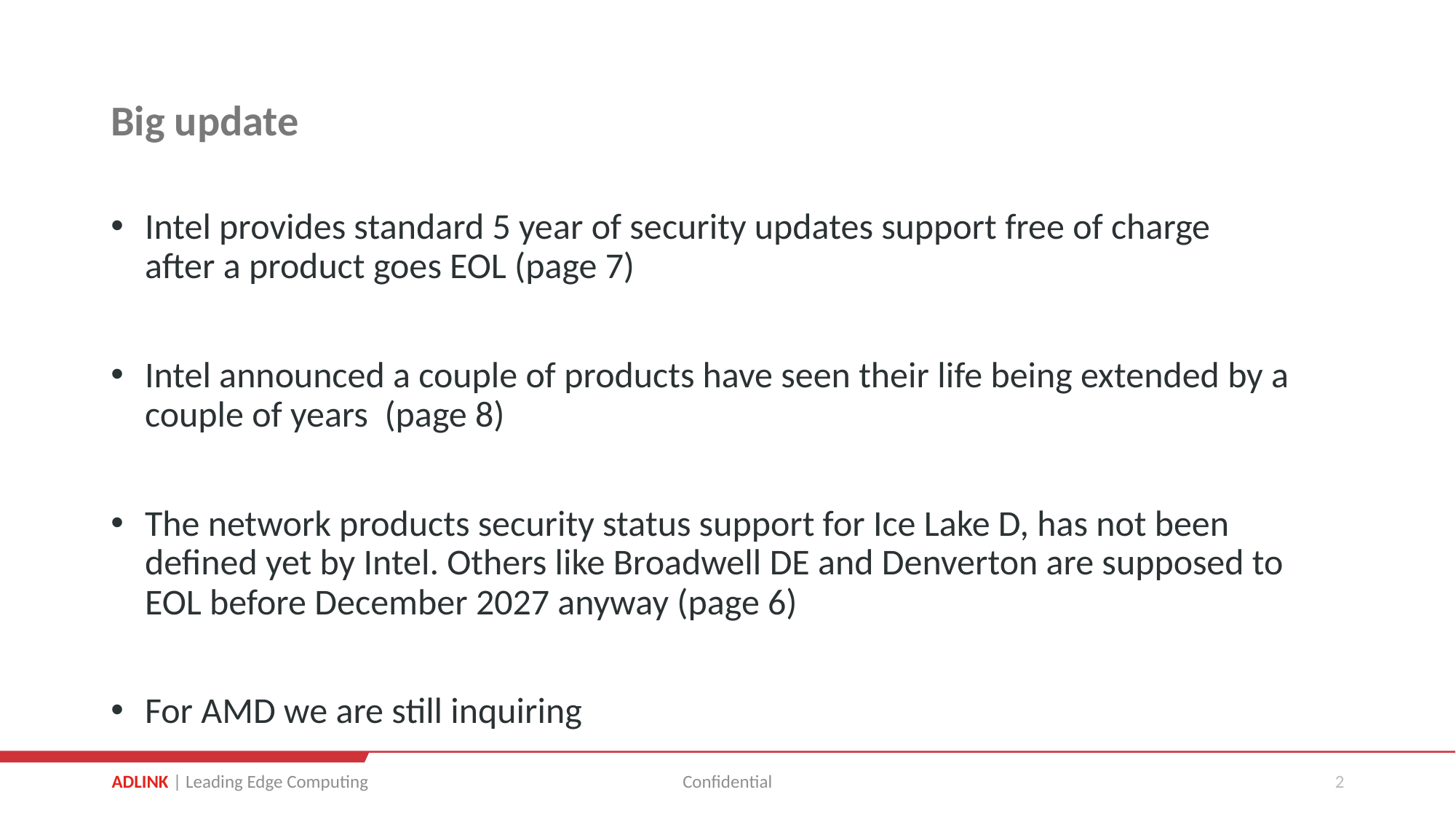

# Big update
Intel provides standard 5 year of security updates support free of charge
after a product goes EOL (page 7)

Intel announced a couple of products have seen their life being extended by a couple of years  (page 8)

The network products security status support for Ice Lake D, has not been defined yet by Intel. Others like Broadwell DE and Denverton are supposed to EOL before December 2027 anyway (page 6)

For AMD we are still inquiring
Confidential
2